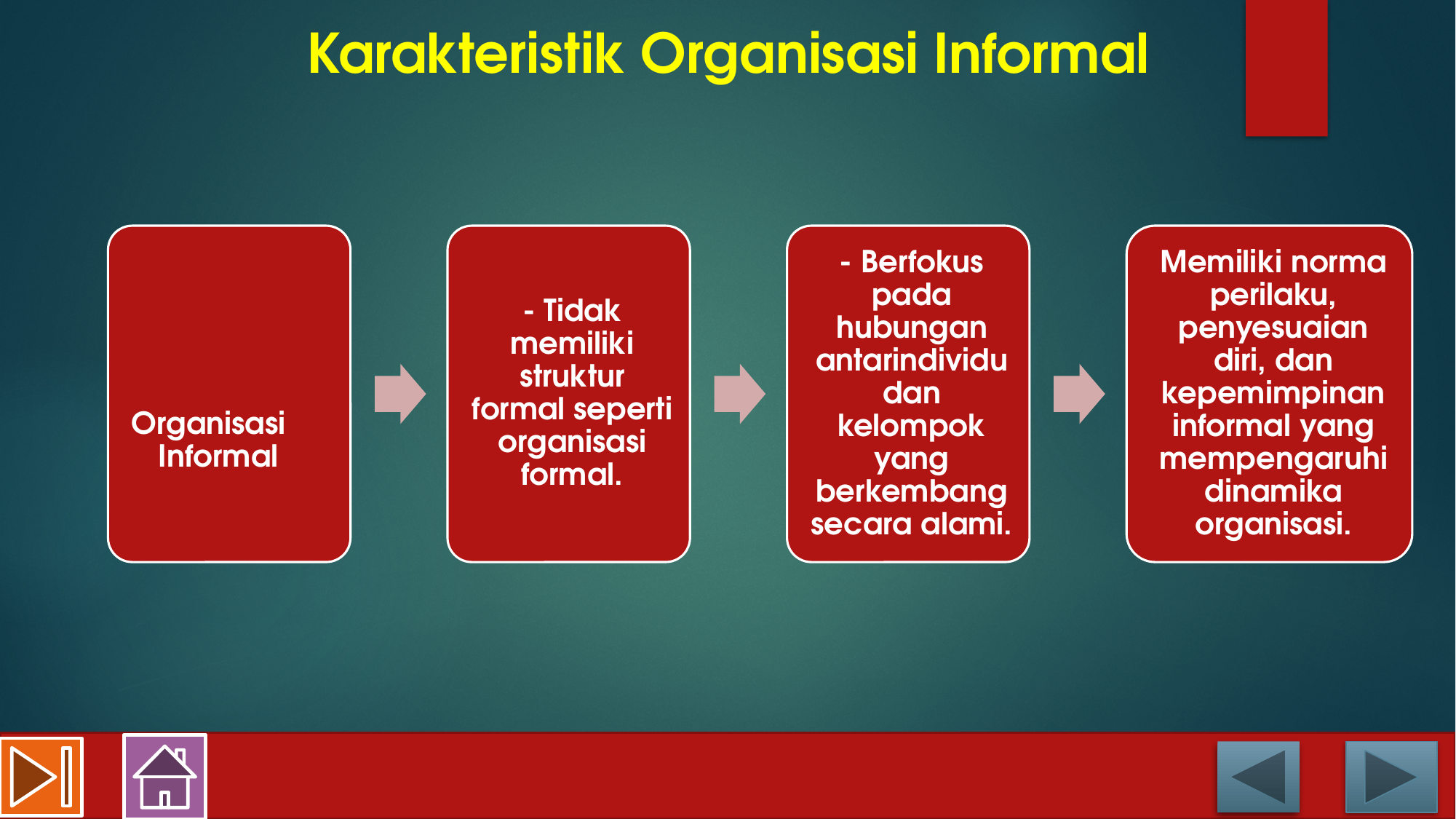

Karakteristik Organisasi Informal

Organisasi Informal

- Tidak memiliki struktur formal seperti organisasi formal.

- Berfokus pada hubungan antarindividu dan kelompok yang berkembang secara alami.

Memiliki norma perilaku, penyesuaian diri, dan kepemimpinan informal yang mempengaruhi dinamika organisasi.